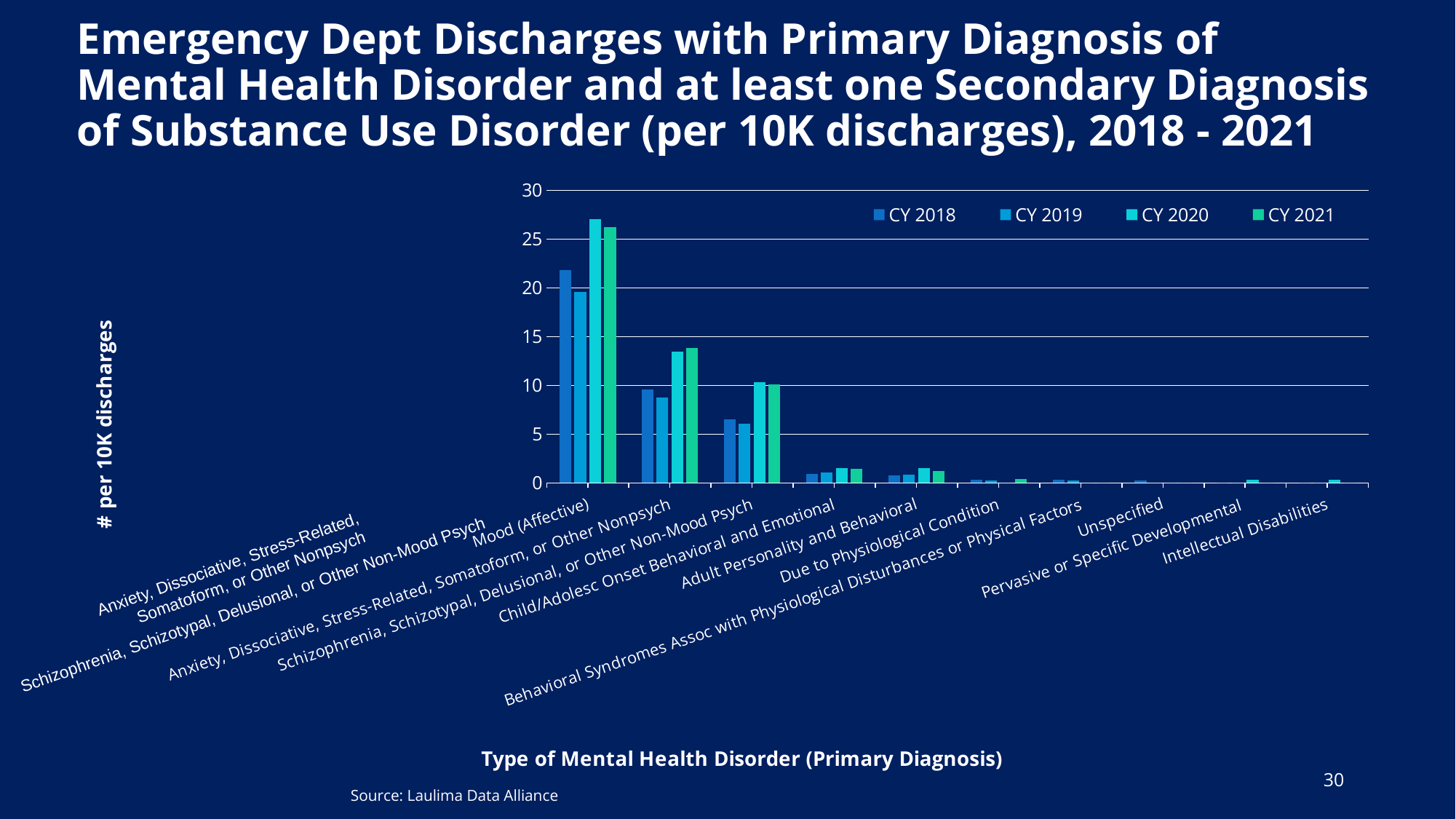

# Emergency Dept Discharges with Primary Diagnosis of Mental Health Disorder and at least one Secondary Diagnosis of Substance Use Disorder (per 10K discharges), 2018 - 2021

### Chart

| Category | CY 2018 | CY 2019 | CY 2020 | CY 2021 |
|---|---|---|---|---|
| Mood (Affective) | 21.852571278066765 | 19.585785741547976 | 27.037188574714424 | 26.209885460736768 |
| Anxiety, Dissociative, Stress-Related, Somatoform, or Other Nonpsych | 9.588793046684666 | 8.738273638536791 | 13.435658126085082 | 13.827262408420184 |
| Schizophrenia, Schizotypal, Delusional, or Other Non-Mood Psych | 6.502271679726081 | 6.066571583535888 | 10.339374771925556 | 10.138272624084202 |
| Child/Adolesc Onset Behavioral and Emotional | 0.9465332192006322 | 1.0847512103011188 | 1.5481416770797625 | 1.4704364874625944 |
| Adult Personality and Behavioral | 0.8024955554092316 | 0.8436953857897591 | 1.5204962899890526 | 1.2382623052316584 |
| Due to Physiological Condition | 0.3292289458089155 | 0.2611438098873064 | 0.0 | 0.3869569703848932 |
| Behavioral Syndromes Assoc with Physiological Disturbances or Physical Factors | 0.2880753275828011 | 0.2611438098873064 | 0.0 | 0.0 |
| Unspecified | 0.2674985184697439 | 0.0 | 0.0 | 0.0 |
| Pervasive or Specific Developmental  | 0.0 | 0.0 | 0.33174464508852053 | 0.0 |
| Intellectual Disabilities | 0.0 | 0.0 | 0.30409925799781046 | 0.0 |
Anxiety, Dissociative, Stress-Related, Somatoform, or Other Nonpsych
Schizophrenia, Schizotypal, Delusional, or Other Non-Mood Psych
30
Source: Laulima Data Alliance